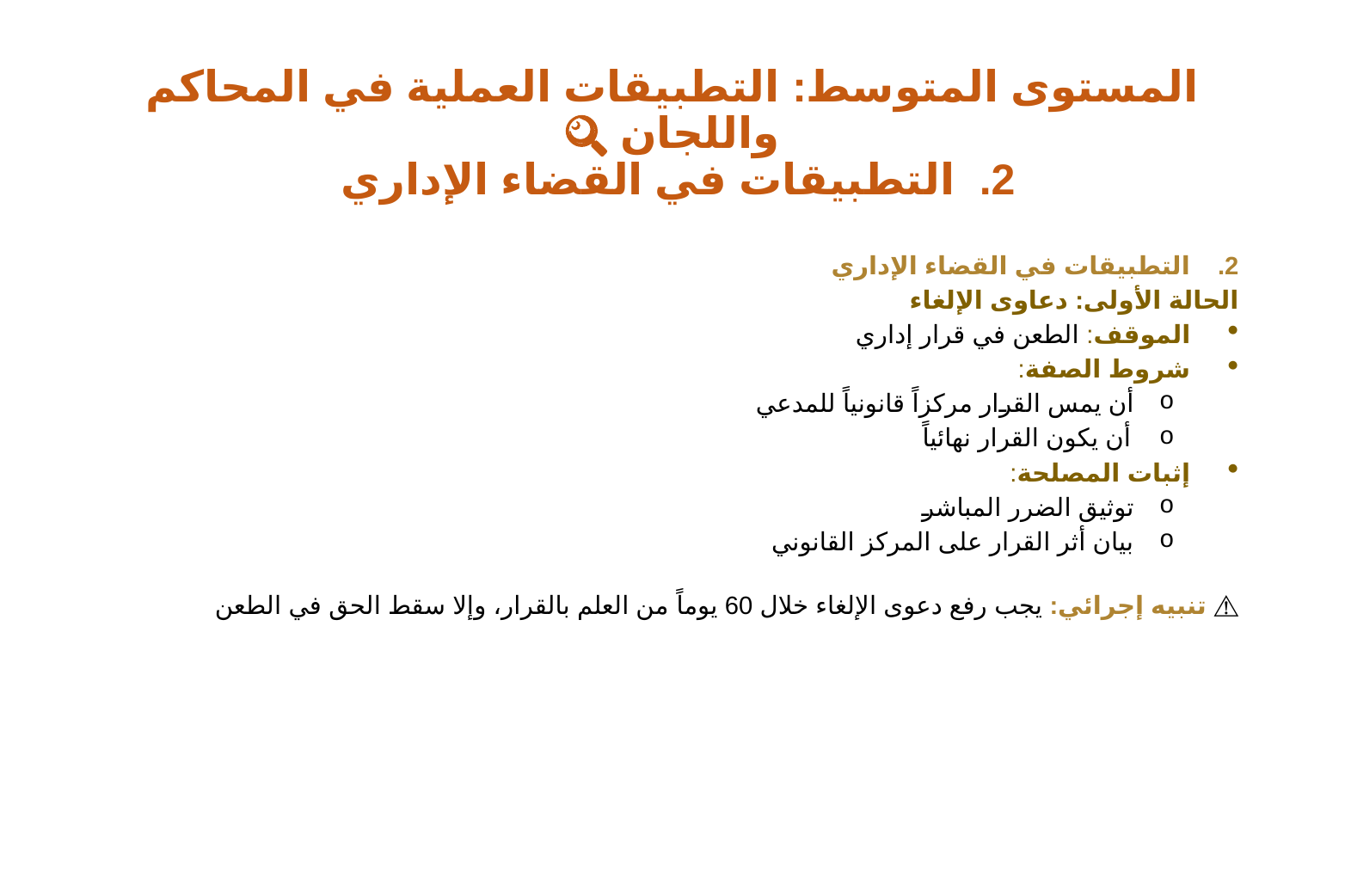

# المستوى المتوسط: التطبيقات العملية في المحاكم واللجان 🔍 2.  التطبيقات في القضاء الإداري 🏛️
التطبيقات في القضاء الإداري 🏛️
الحالة الأولى: دعاوى الإلغاء
الموقف: الطعن في قرار إداري
شروط الصفة:
أن يمس القرار مركزاً قانونياً للمدعي
أن يكون القرار نهائياً
إثبات المصلحة:
توثيق الضرر المباشر
بيان أثر القرار على المركز القانوني

⚠️ تنبيه إجرائي: يجب رفع دعوى الإلغاء خلال 60 يوماً من العلم بالقرار، وإلا سقط الحق في الطعن